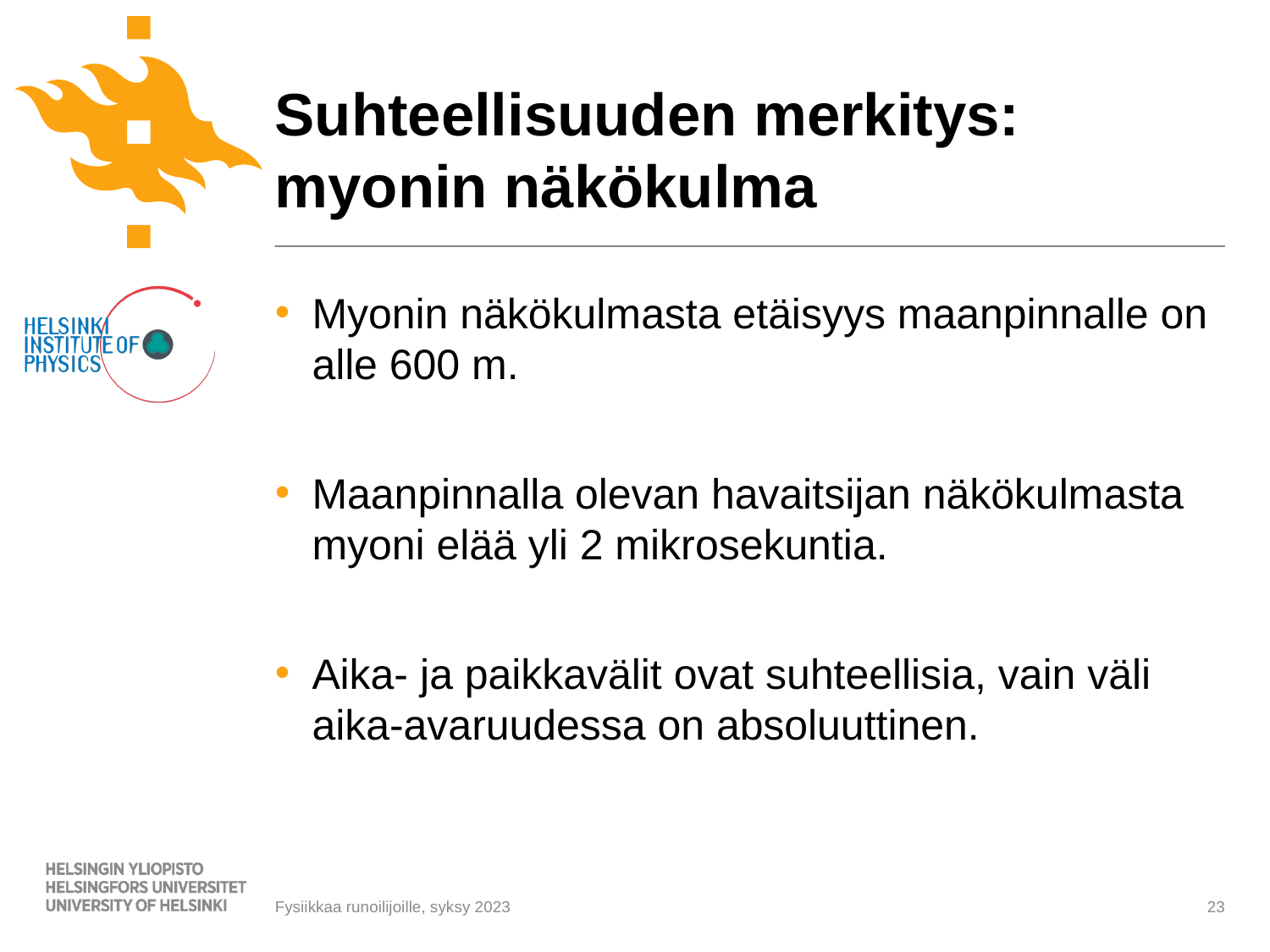

# Suhteellisuuden merkitys: myonin näkökulma
Myonin näkökulmasta etäisyys maanpinnalle on alle 600 m.

Maanpinnalla olevan havaitsijan näkökulmasta myoni elää yli 2 mikrosekuntia.

Aika- ja paikkavälit ovat suhteellisia, vain väli aika-avaruudessa on absoluuttinen.
23
Fysiikkaa runoilijoille, syksy 2023